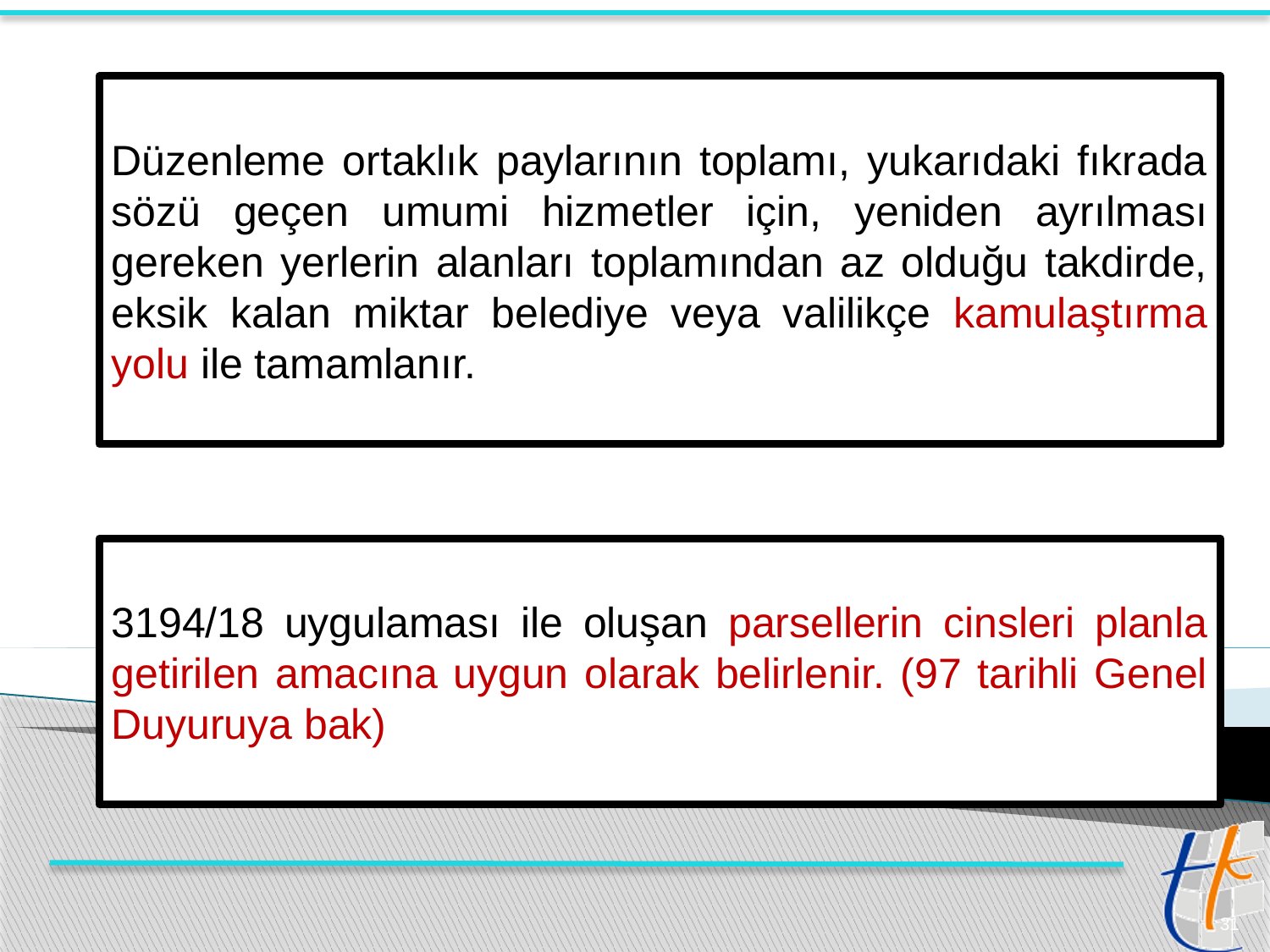

Düzenleme ortaklık paylarının toplamı, yukarıdaki fıkrada sözü geçen umumi hizmetler için, yeniden ayrılması gereken yerlerin alanları toplamından az olduğu takdirde, eksik kalan miktar belediye veya valilikçe kamulaştırma yolu ile tamamlanır.

3194/18 uygulaması ile oluşan parsellerin cinsleri planla getirilen amacına uygun olarak belirlenir. (97 tarihli Genel Duyuruya bak)

31